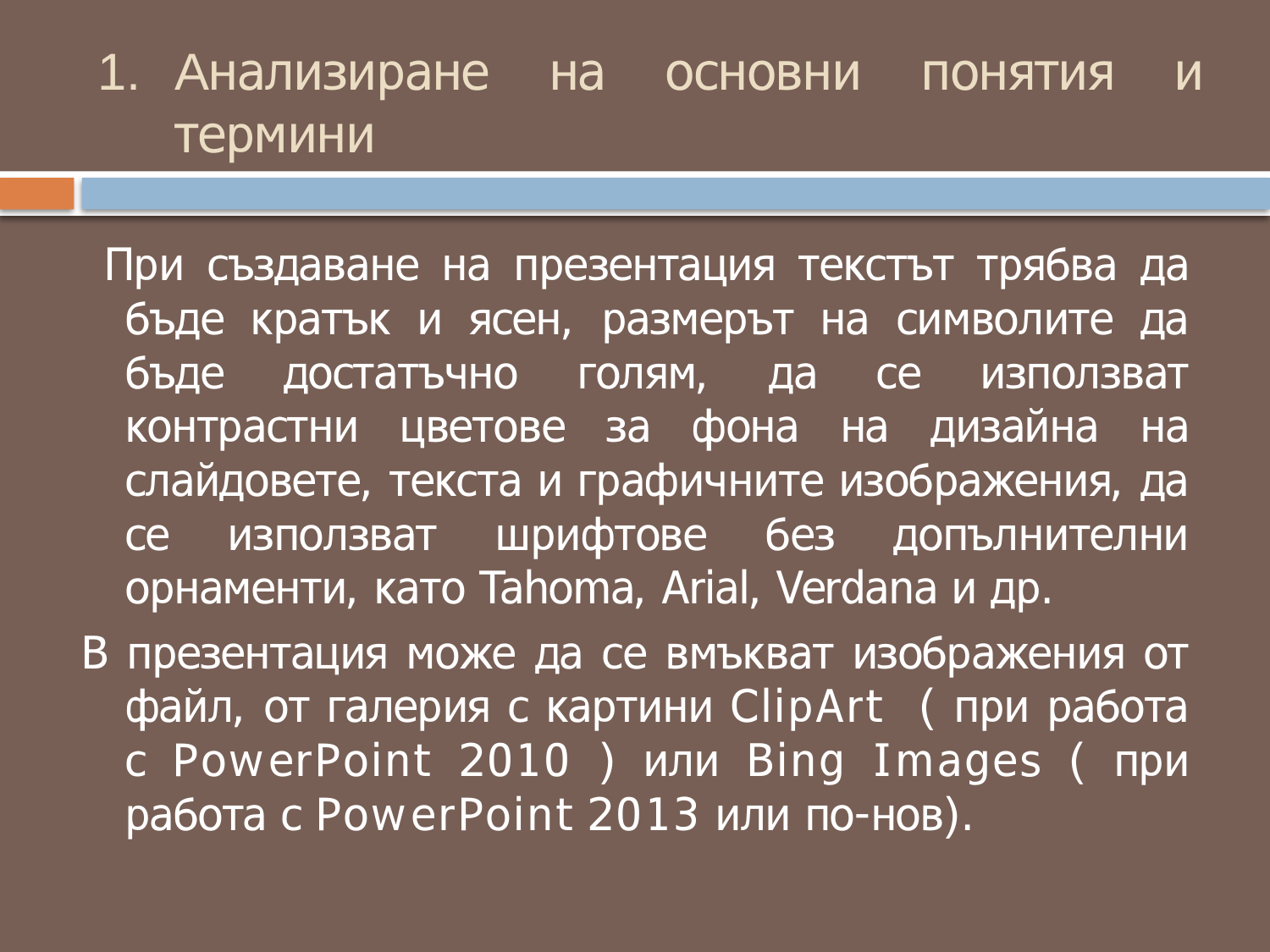

# Анализиране на основни понятия и термини
 При създаване на презентация текстът трябва да бъде кратък и ясен, размерът на символите да бъде достатъчно голям, да се използват контрастни цветове за фона на дизайна на слайдовете, текста и графичните изображения, да се използват шрифтове без допълнителни орнаменти, като Tahoma, Arial, Verdana и др.
В презентация може да се вмъкват изображения от файл, от галерия с картини ClipArt  ( при работа с PowerPoint 2010 ) или Bing Images ( при работа с PowerPoint 2013 или по-нов).